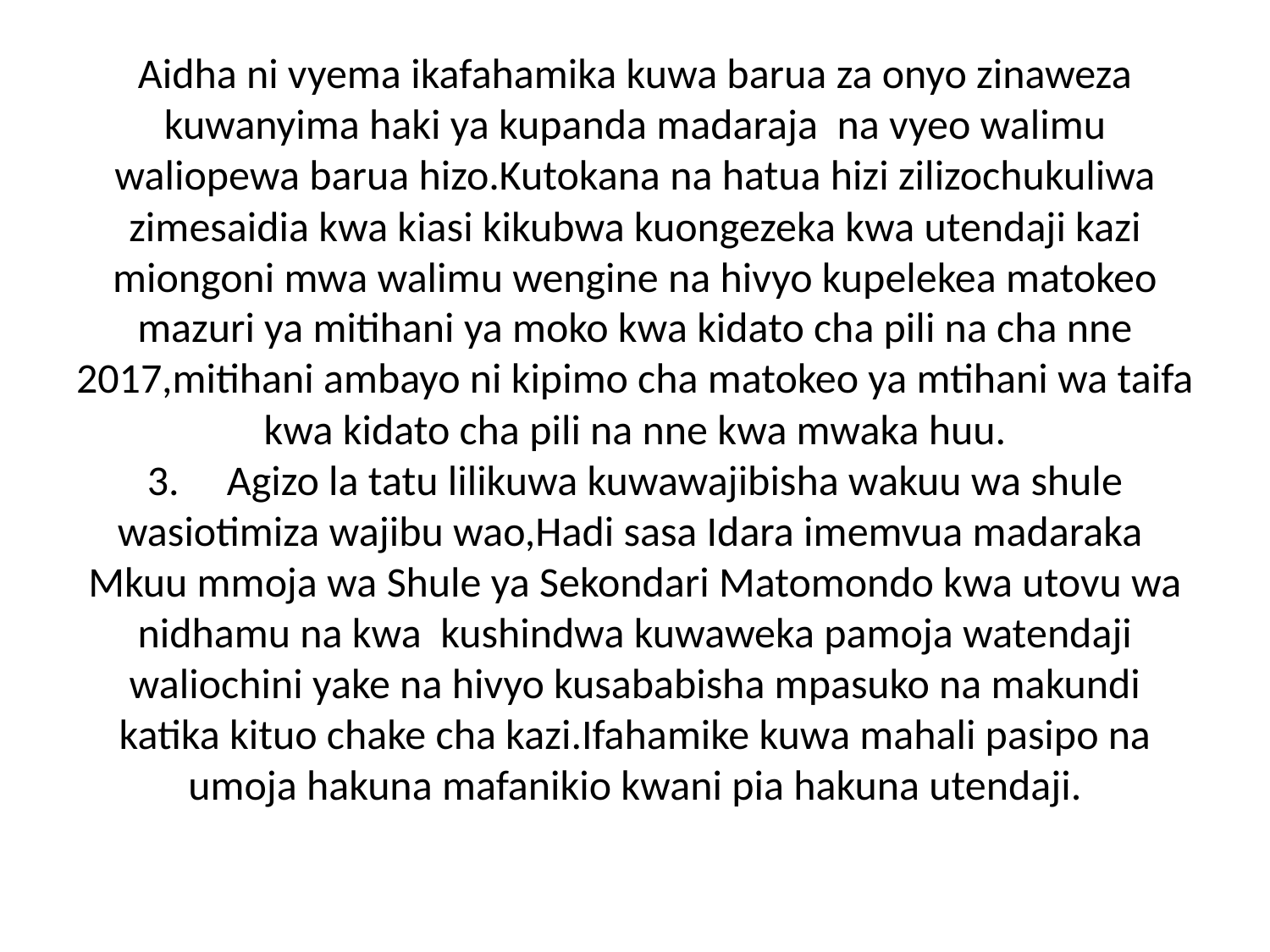

# Aidha ni vyema ikafahamika kuwa barua za onyo zinaweza kuwanyima haki ya kupanda madaraja  na vyeo walimu waliopewa barua hizo.Kutokana na hatua hizi zilizochukuliwa zimesaidia kwa kiasi kikubwa kuongezeka kwa utendaji kazi miongoni mwa walimu wengine na hivyo kupelekea matokeo mazuri ya mitihani ya moko kwa kidato cha pili na cha nne 2017,mitihani ambayo ni kipimo cha matokeo ya mtihani wa taifa kwa kidato cha pili na nne kwa mwaka huu. 3.     Agizo la tatu lilikuwa kuwawajibisha wakuu wa shule wasiotimiza wajibu wao,Hadi sasa Idara imemvua madaraka  Mkuu mmoja wa Shule ya Sekondari Matomondo kwa utovu wa nidhamu na kwa  kushindwa kuwaweka pamoja watendaji waliochini yake na hivyo kusababisha mpasuko na makundi katika kituo chake cha kazi.Ifahamike kuwa mahali pasipo na umoja hakuna mafanikio kwani pia hakuna utendaji.